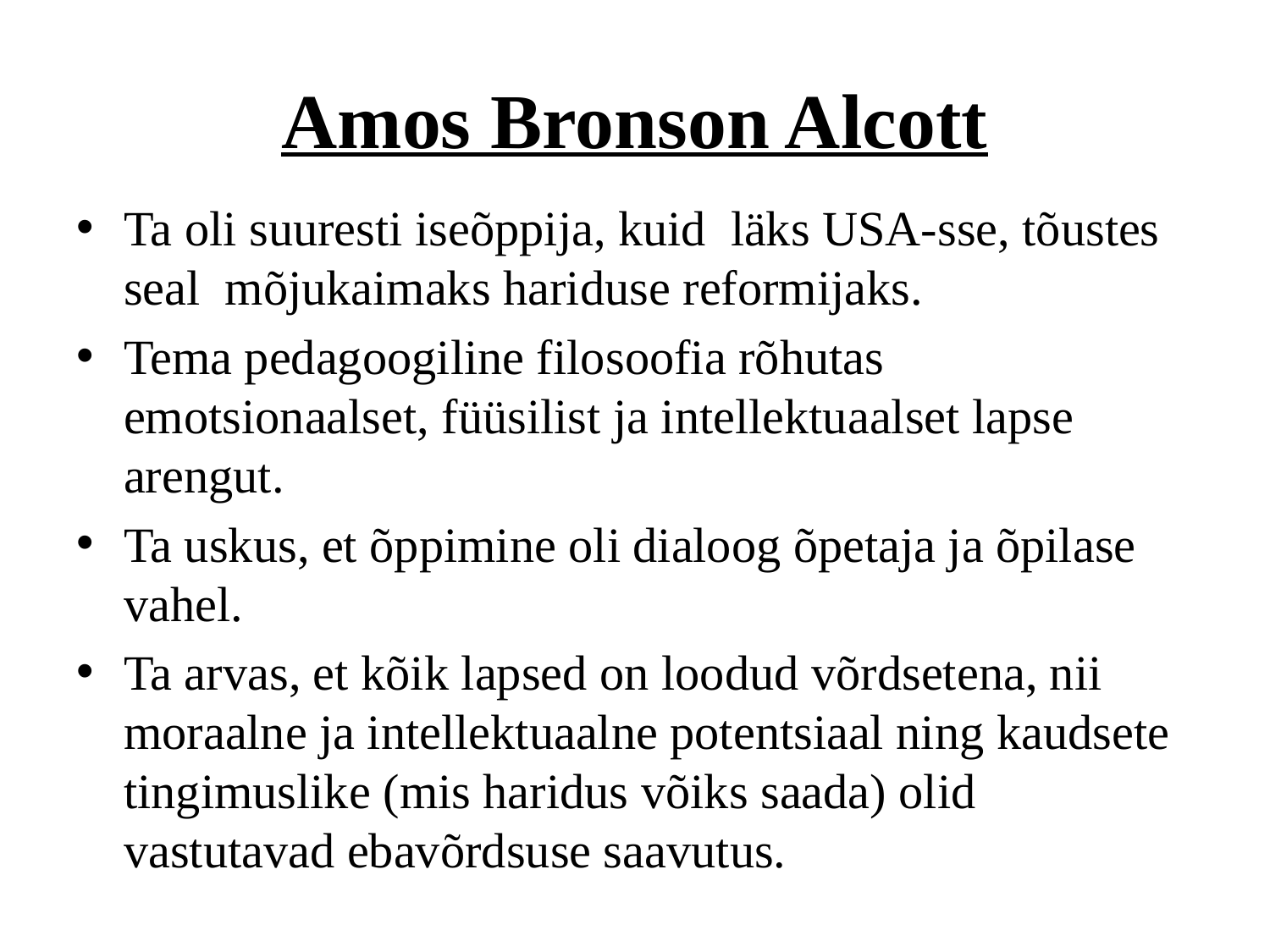

# Amos Bronson Alcott
Ta oli suuresti iseõppija, kuid  läks USA-sse, tõustes seal  mõjukaimaks hariduse reformijaks.
Tema pedagoogiline filosoofia rõhutas emotsionaalset, füüsilist ja intellektuaalset lapse arengut.
Ta uskus, et õppimine oli dialoog õpetaja ja õpilase vahel.
Ta arvas, et kõik lapsed on loodud võrdsetena, nii moraalne ja intellektuaalne potentsiaal ning kaudsete tingimuslike (mis haridus võiks saada) olid vastutavad ebavõrdsuse saavutus.